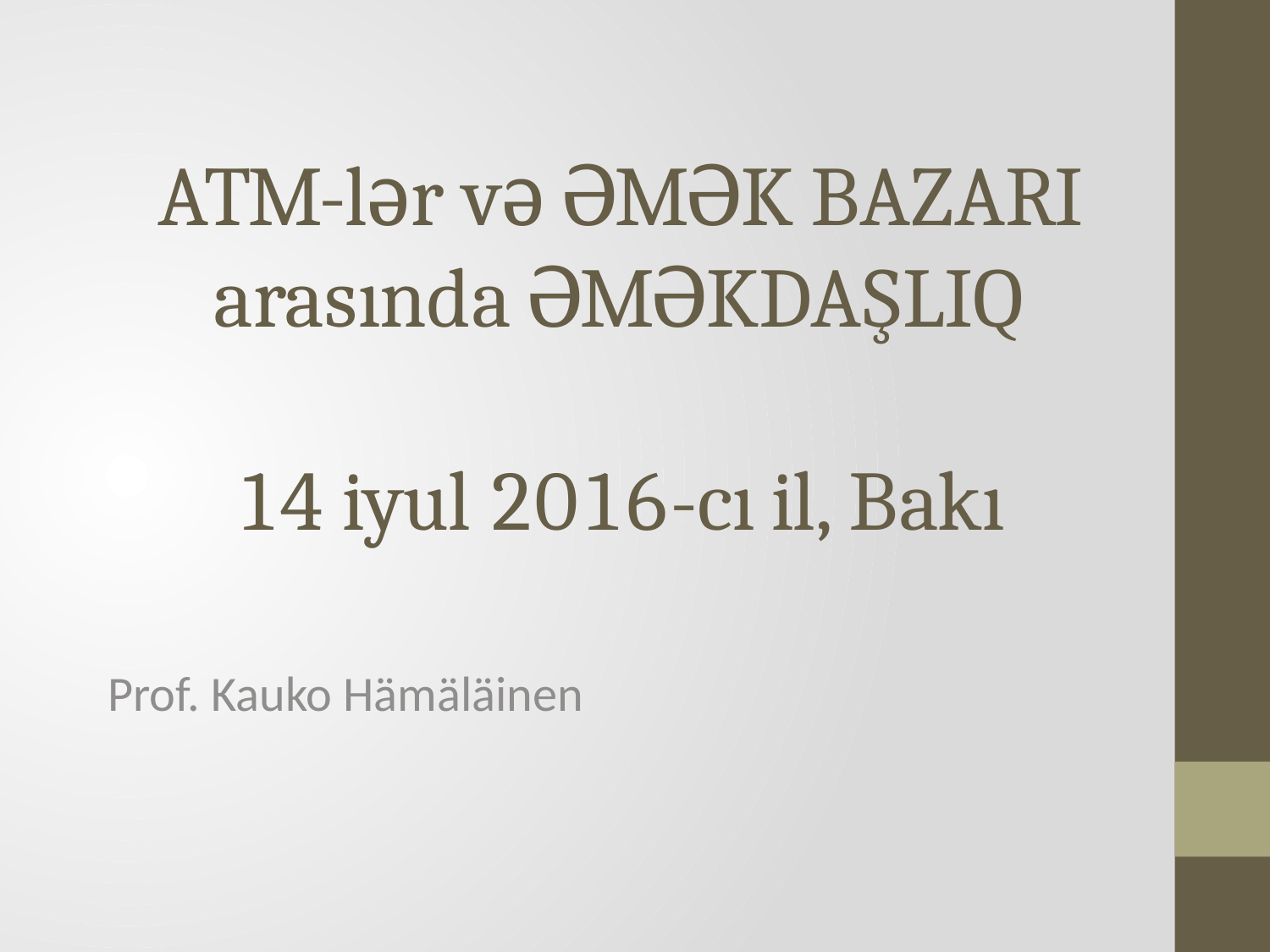

# ATM-lər və ƏMƏK BAZARI arasında ƏMƏKDAŞLIQ 14 iyul 2016-cı il, Bakı
Prof. Kauko Hämäläinen